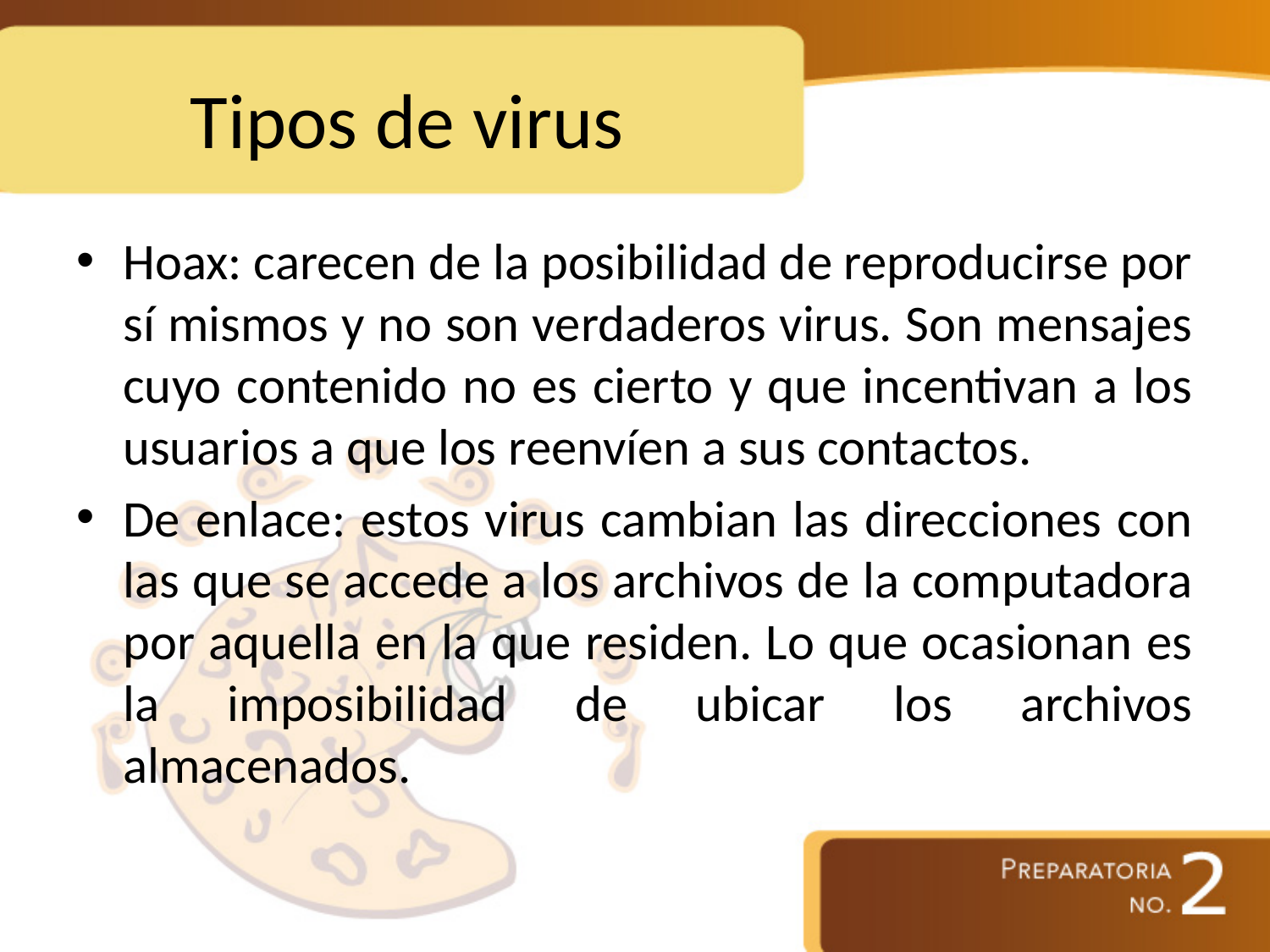

# Tipos de virus
Hoax: carecen de la posibilidad de reproducirse por sí mismos y no son verdaderos virus. Son mensajes cuyo contenido no es cierto y que incentivan a los usuarios a que los reenvíen a sus contactos.
De enlace: estos virus cambian las direcciones con las que se accede a los archivos de la computadora por aquella en la que residen. Lo que ocasionan es la imposibilidad de ubicar los archivos almacenados.